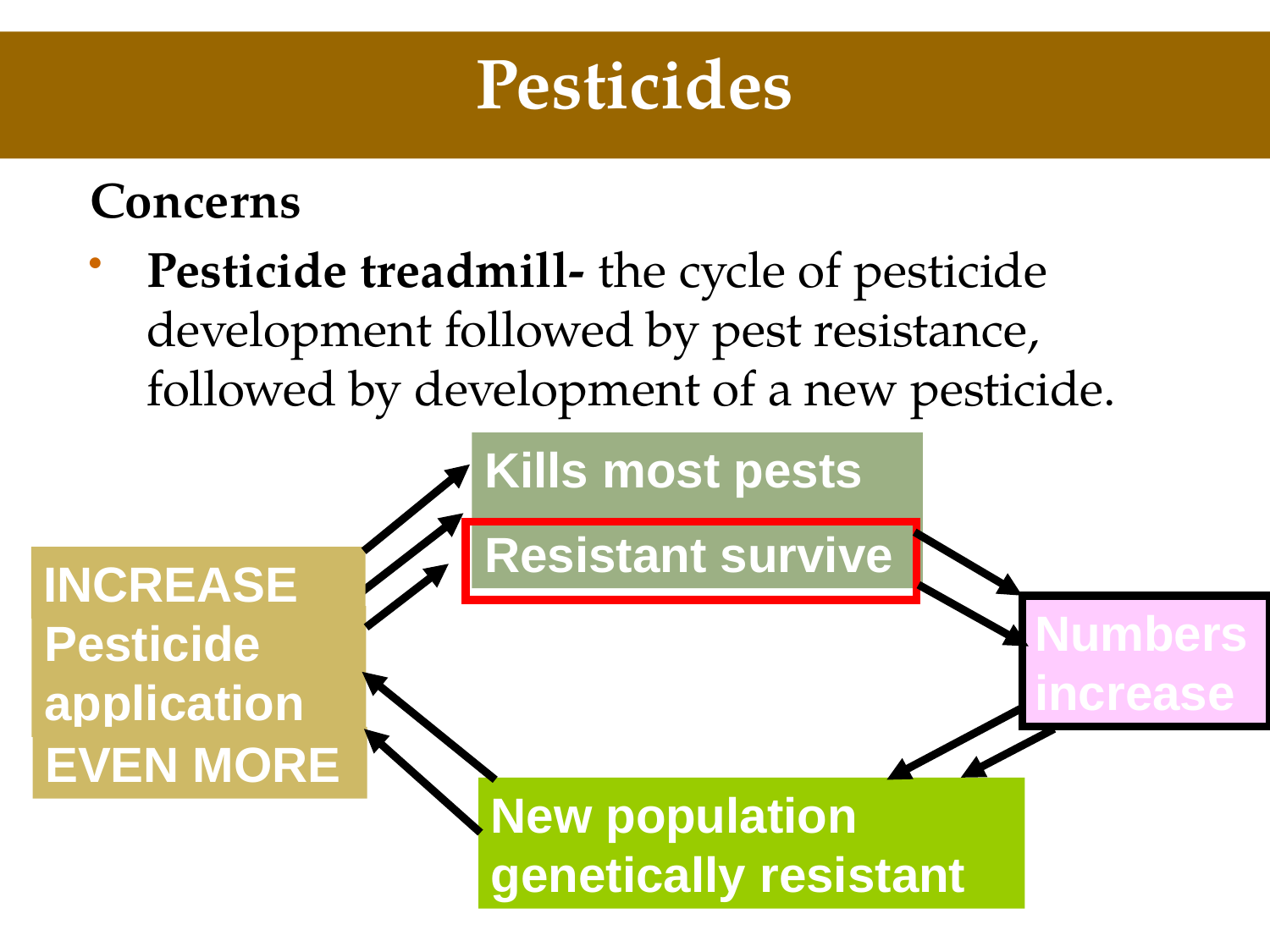

Pesticides
Concerns
Pesticide treadmill- the cycle of pesticide development followed by pest resistance, followed by development of a new pesticide.

Kills most pests
Resistant survive

Numbers increase
INCREASE

Pesticide application

EVEN MORE

New population genetically resistant